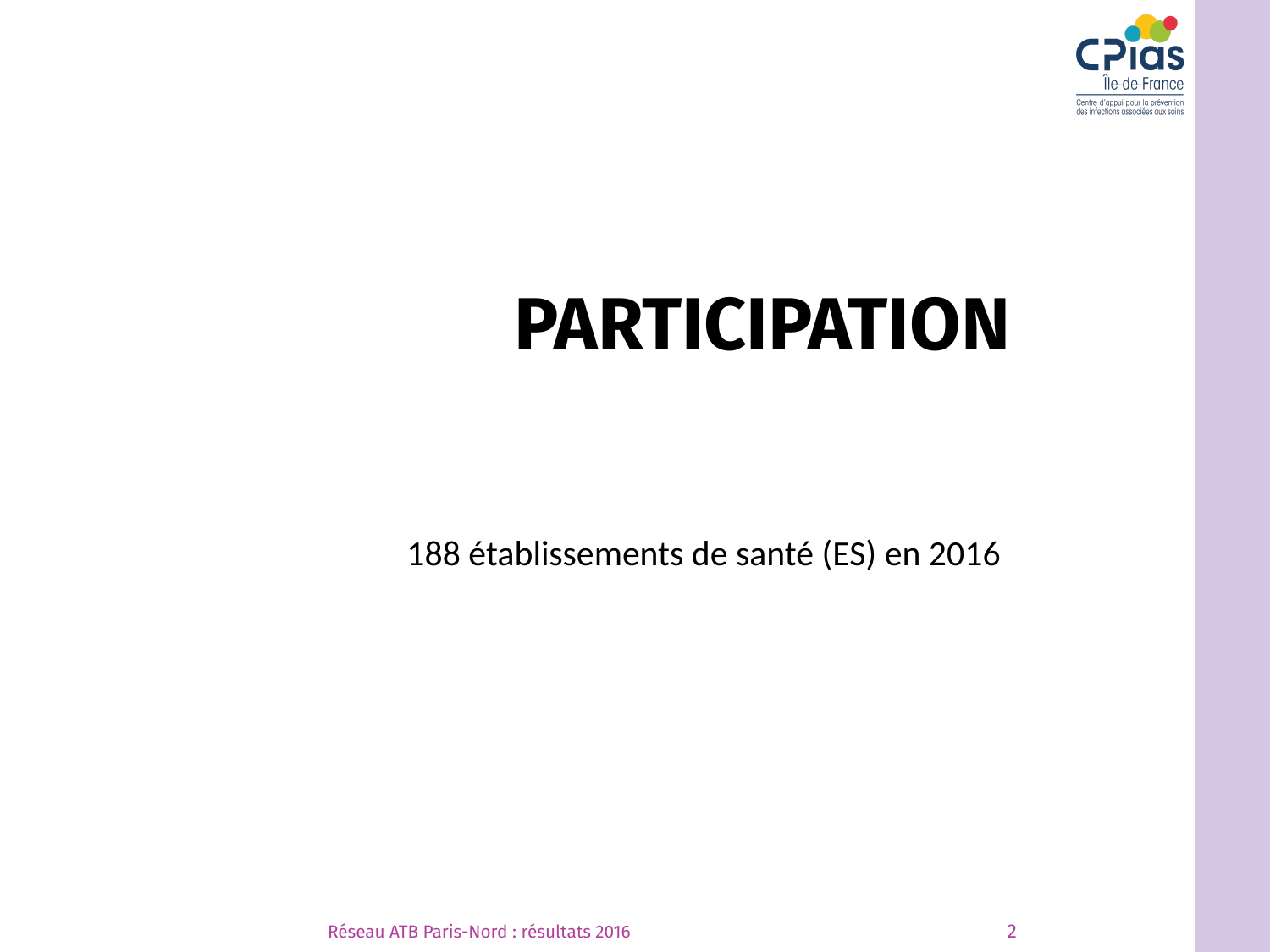

# participation
188 établissements de santé (ES) en 2016
2
Réseau ATB Paris-Nord : résultats 2016